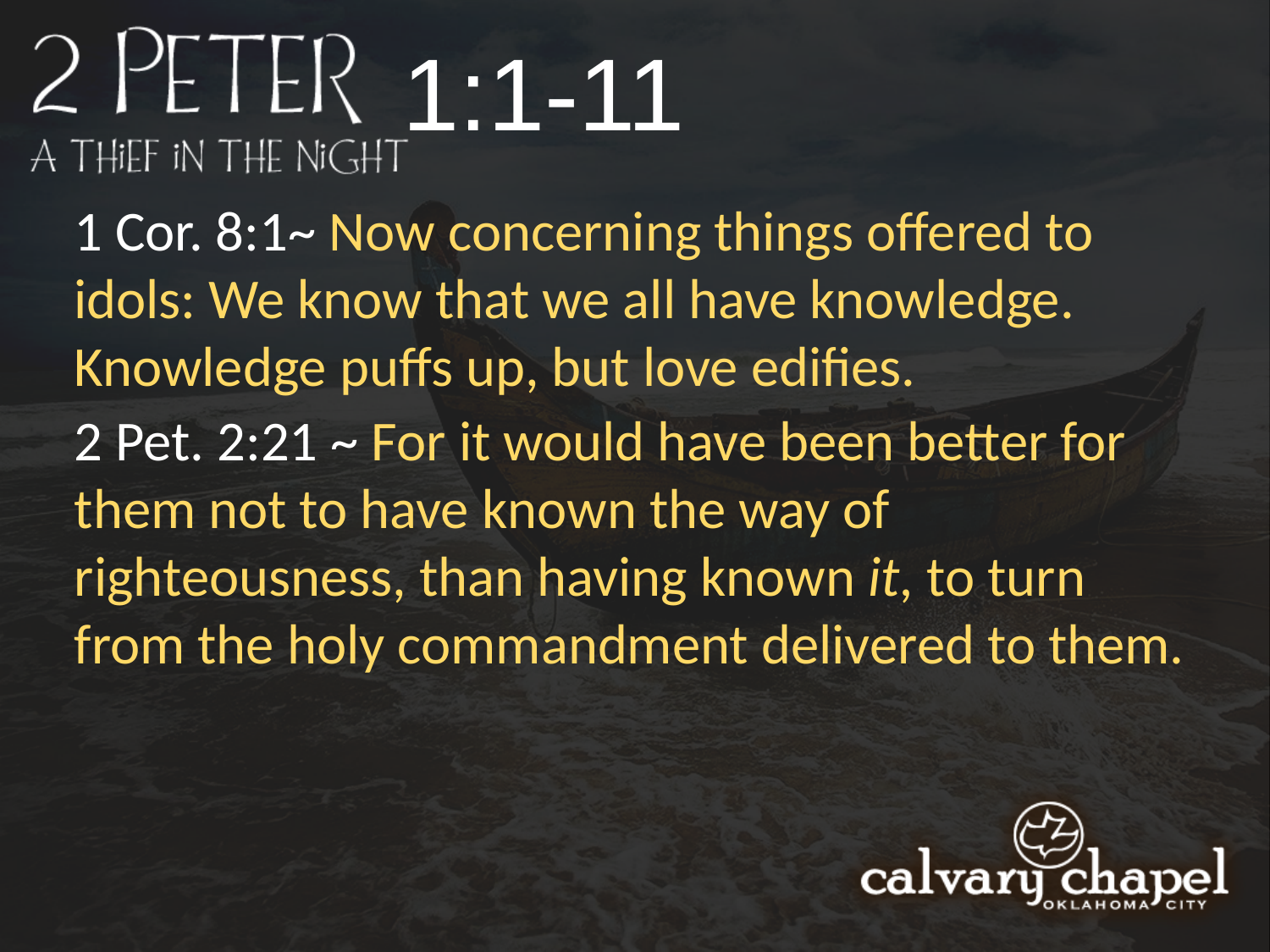

1:1-11
1 Cor. 8:1~ Now concerning things offered to idols: We know that we all have knowledge. Knowledge puffs up, but love edifies.
2 Pet. 2:21 ~ For it would have been better for them not to have known the way of righteousness, than having known it, to turn from the holy commandment delivered to them.